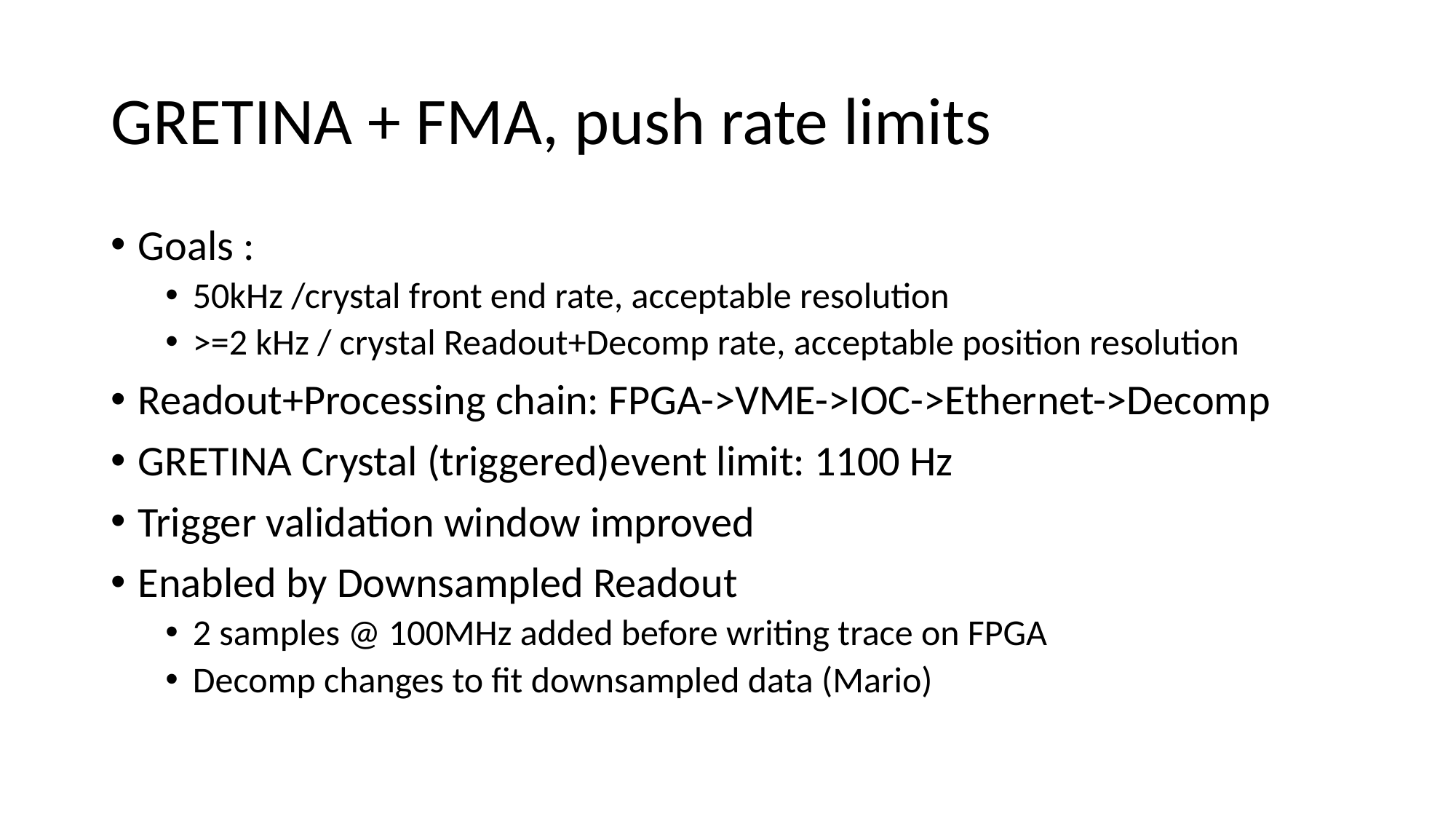

# GRETINA + FMA, push rate limits
Goals :
50kHz /crystal front end rate, acceptable resolution
>=2 kHz / crystal Readout+Decomp rate, acceptable position resolution
Readout+Processing chain: FPGA->VME->IOC->Ethernet->Decomp
GRETINA Crystal (triggered)event limit: 1100 Hz
Trigger validation window improved
Enabled by Downsampled Readout
2 samples @ 100MHz added before writing trace on FPGA
Decomp changes to fit downsampled data (Mario)